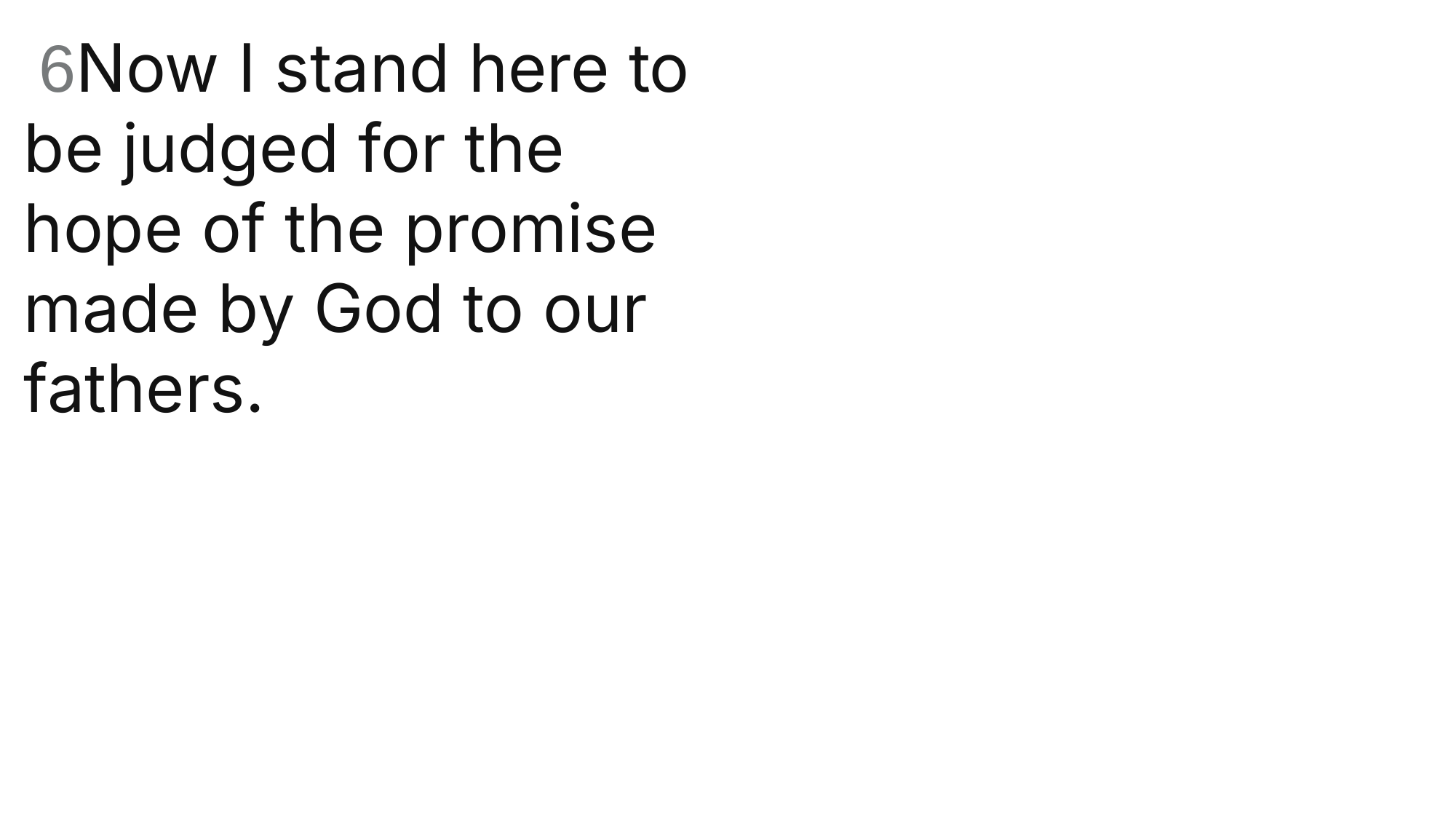

6Now I stand here to be judged for the hope of the promise made by God to our fathers.